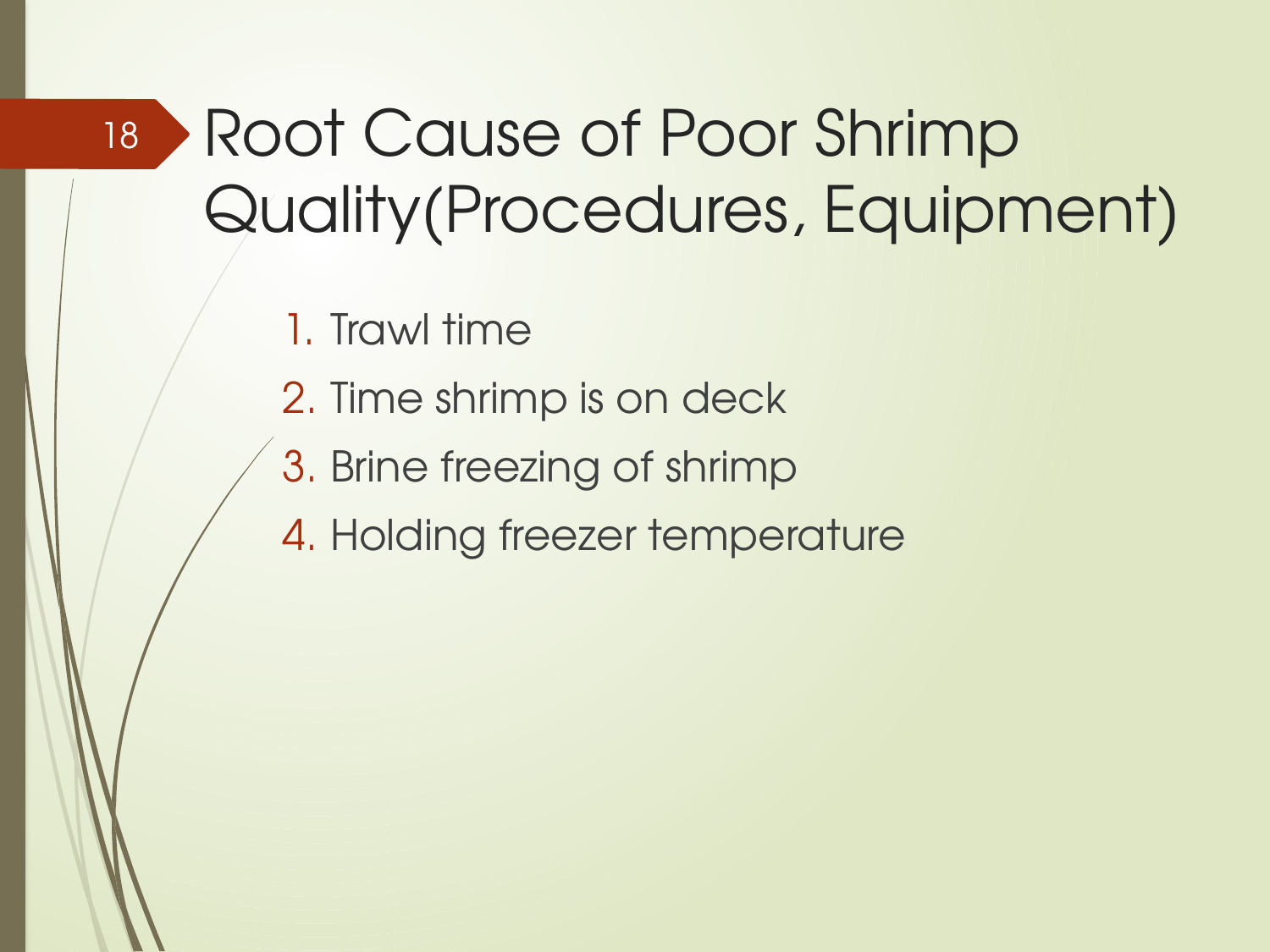

# Root Cause of Poor Shrimp Quality(Procedures, Equipment)
18
Trawl time
Time shrimp is on deck
Brine freezing of shrimp
Holding freezer temperature